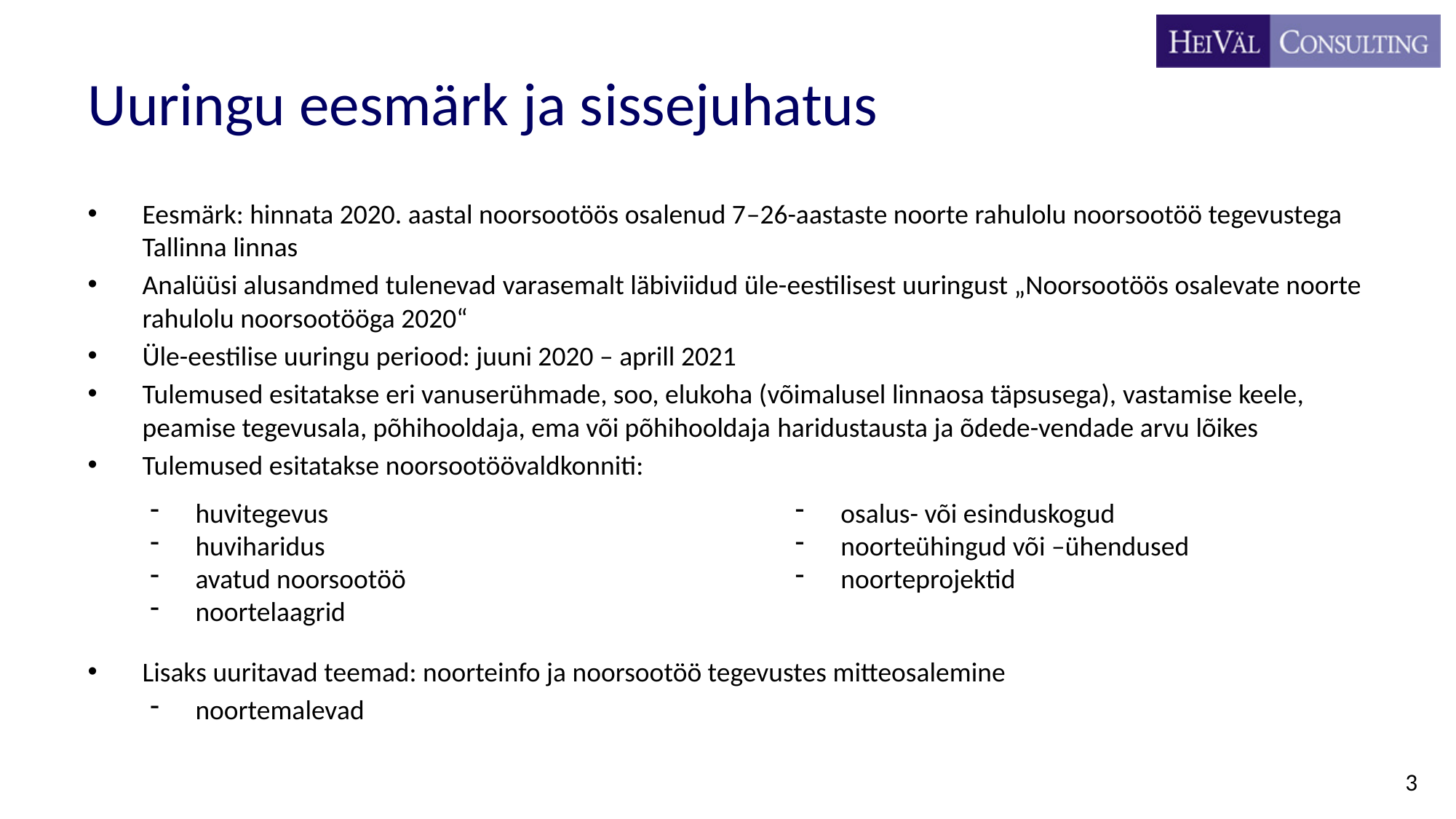

# Uuringu eesmärk ja sissejuhatus
Eesmärk: hinnata 2020. aastal noorsootöös osalenud 7–26-aastaste noorte rahulolu noorsootöö tegevustega Tallinna linnas
Analüüsi alusandmed tulenevad varasemalt läbiviidud üle-eestilisest uuringust „Noorsootöös osalevate noorte rahulolu noorsootööga 2020“
Üle-eestilise uuringu periood: juuni 2020 – aprill 2021
Tulemused esitatakse eri vanuserühmade, soo, elukoha (võimalusel linnaosa täpsusega), vastamise keele, peamise tegevusala, põhihooldaja, ema või põhihooldaja haridustausta ja õdede-vendade arvu lõikes
Tulemused esitatakse noorsootöövaldkonniti:
huvitegevus
huviharidus
avatud noorsootöö
noortelaagrid

noortemalevad
osalus- või esinduskogud
noorteühingud või –ühendused
noorteprojektid
Lisaks uuritavad teemad: noorteinfo ja noorsootöö tegevustes mitteosalemine
3